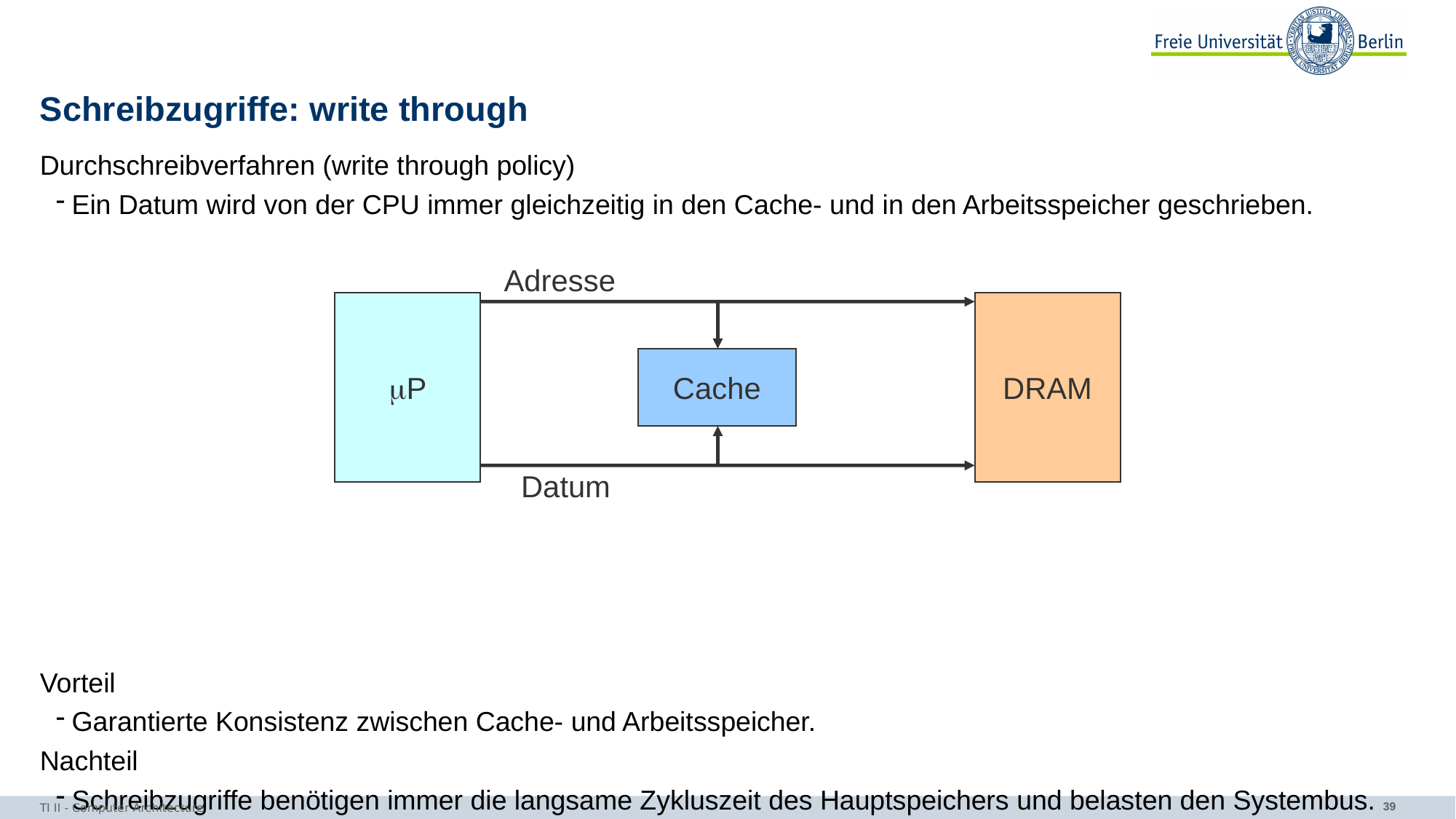

# Schreibzugriffe: write through
Durchschreibverfahren (write through policy)
Ein Datum wird von der CPU immer gleichzeitig in den Cache- und in den Arbeitsspeicher geschrieben.

Vorteil
Garantierte Konsistenz zwischen Cache- und Arbeitsspeicher.
Nachteil
Schreibzugriffe benötigen immer die langsame Zykluszeit des Hauptspeichers und belasten den Systembus.

Adresse
μP
DRAM

Cache

Datum

TI II - Computer Architecture